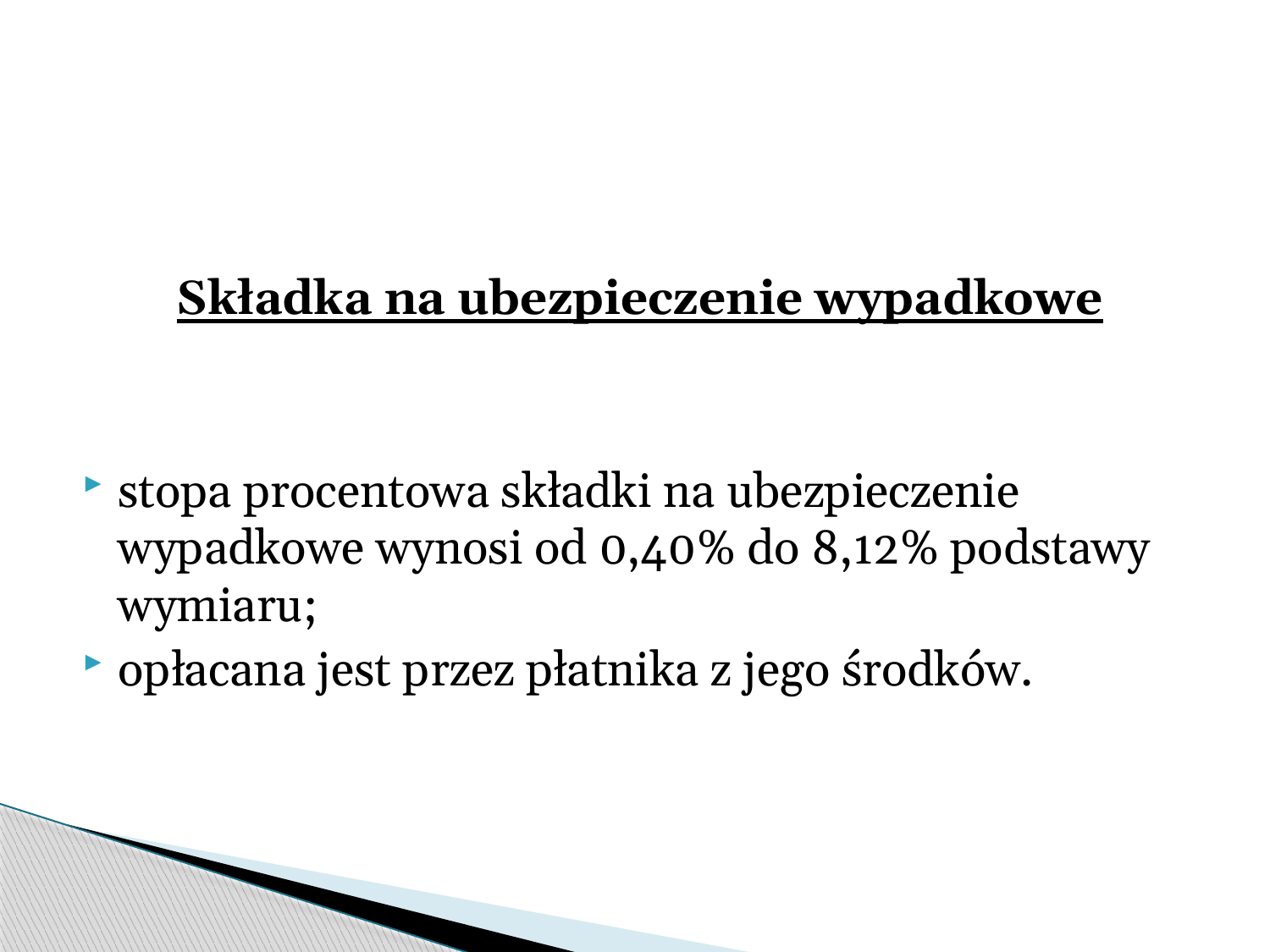

Składka na ubezpieczenie wypadkowe

stopa procentowa składki na ubezpieczenie wypadkowe wynosi od 0,40% do 8,12% podstawy wymiaru;
opłacana jest przez płatnika z jego środków.